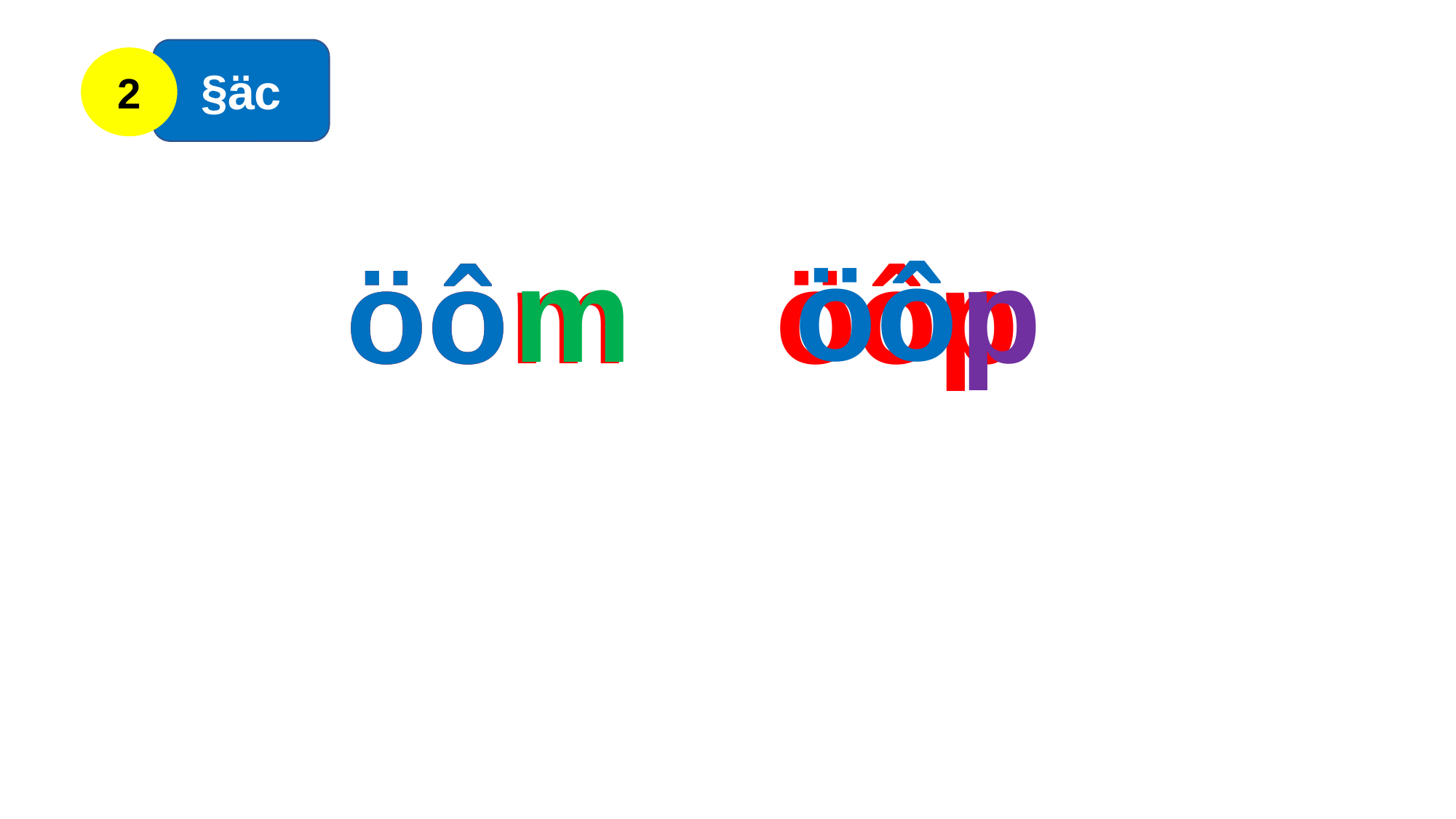

§äc
2
   öô
   m
   p
   öôm    öôp
   öô